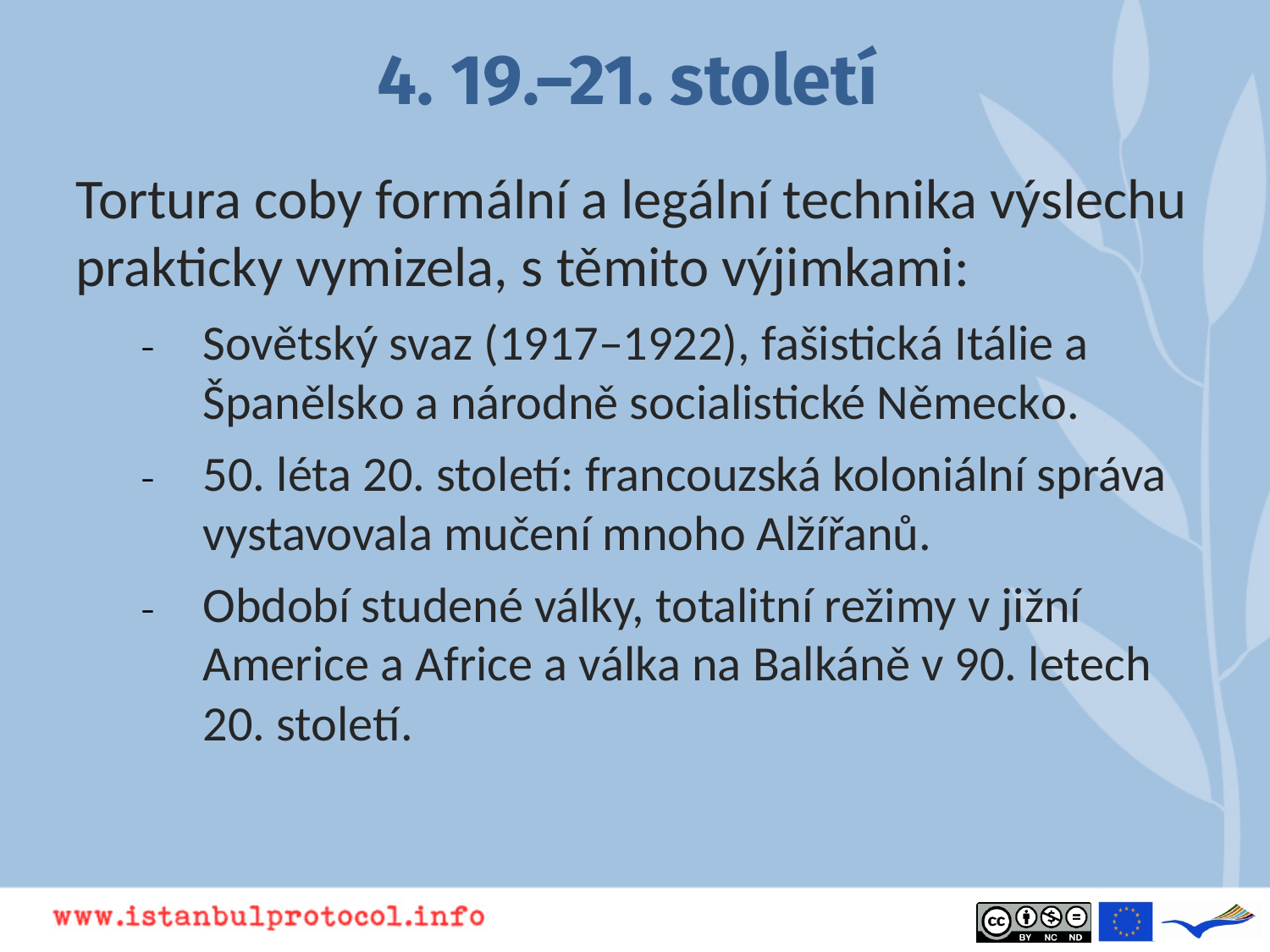

# 4. 19.–21. století
Tortura coby formální a legální technika výslechu prakticky vymizela, s těmito výjimkami:
Sovětský svaz (1917–1922), fašistická Itálie a Španělsko a národně socialistické Německo.
50. léta 20. století: francouzská koloniální správa vystavovala mučení mnoho Alžířanů.
Období studené války, totalitní režimy v jižní Americe a Africe a válka na Balkáně v 90. letech 20. století.